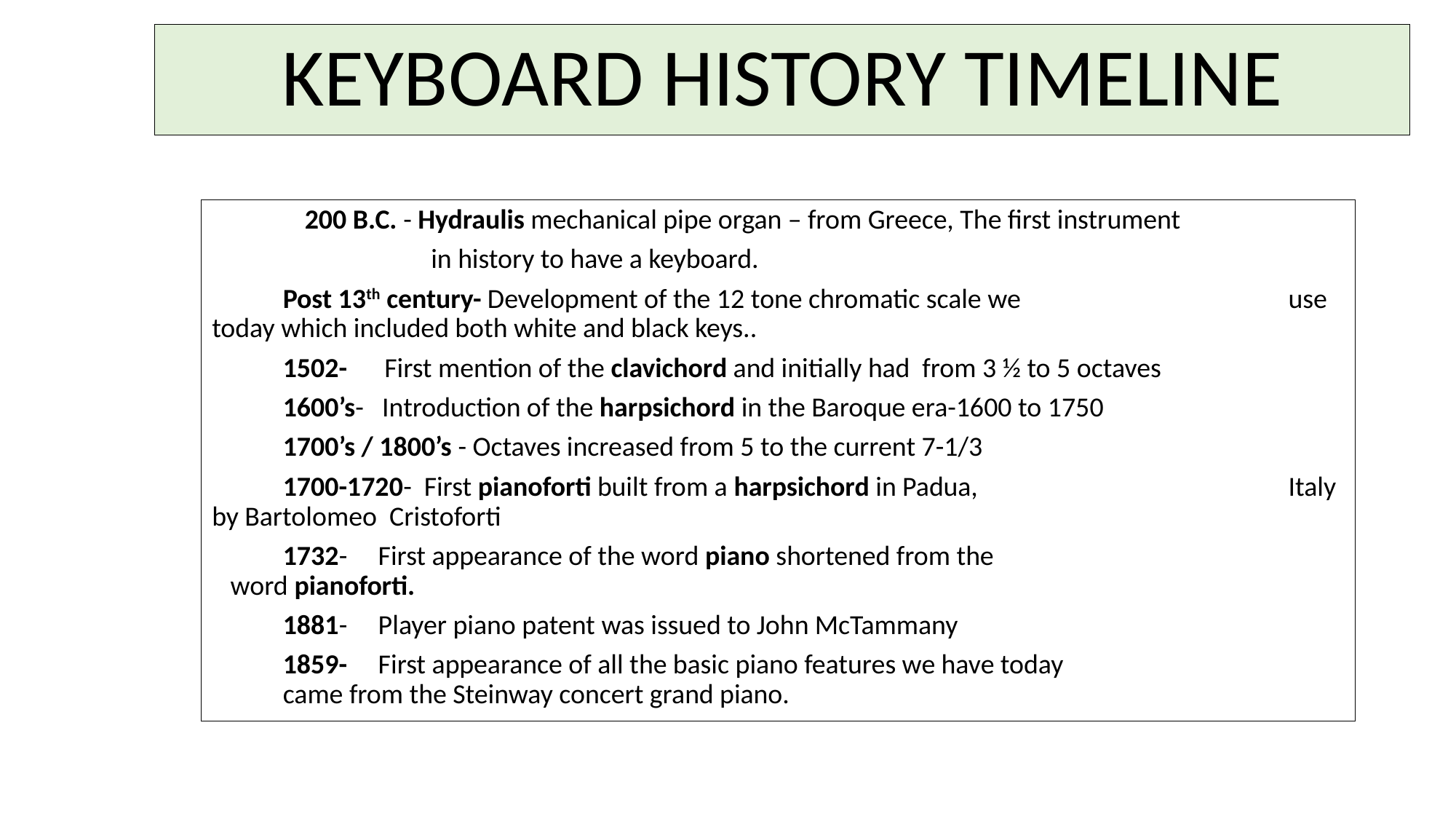

# KEYBOARD HISTORY TIMELINE
               200 B.C. - Hydraulis mechanical pipe organ – from Greece, The first instrument
			 in history to have a keyboard.
	Post 13th century- Development of the 12 tone chromatic scale we 				  use today which included both white and black keys..
	1502-      First mention of the clavichord and initially had  from 3 ½ to 5 octaves
	1600’s-   Introduction of the harpsichord in the Baroque era-1600 to 1750
	1700’s / 1800’s - Octaves increased from 5 to the current 7-1/3
	1700-1720-  First pianoforti built from a harpsichord in Padua, 					  Italy by Bartolomeo  Cristoforti
	1732-     First appearance of the word piano shortened from the 				               word pianoforti.
	1881-     Player piano patent was issued to John McTammany
	1859-     First appearance of all the basic piano features we have today 			    	came from the Steinway concert grand piano.